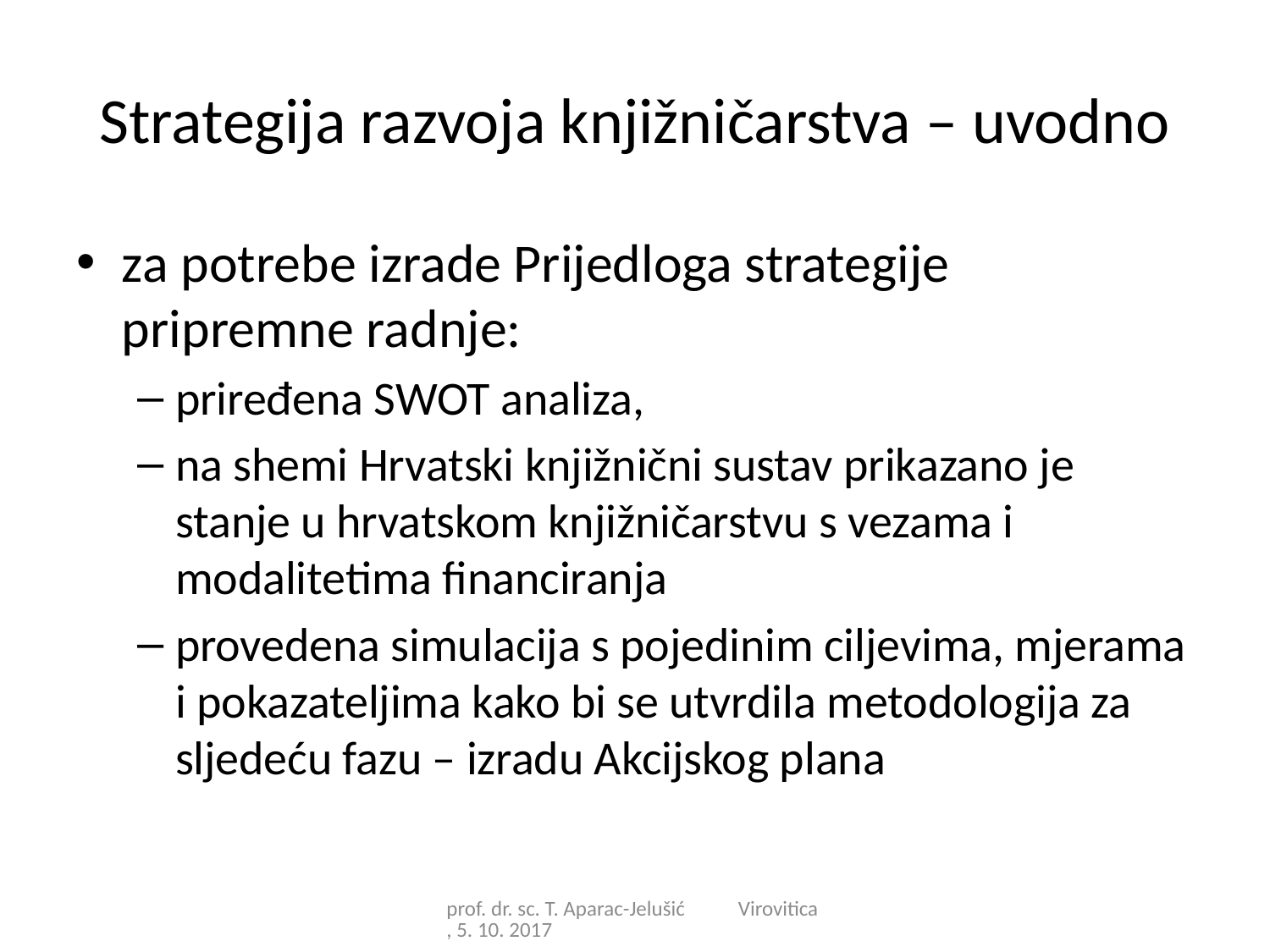

# Strategija razvoja knjižničarstva – uvodno
za potrebe izrade Prijedloga strategije pripremne radnje:
priređena SWOT analiza,
na shemi Hrvatski knjižnični sustav prikazano je stanje u hrvatskom knjižničarstvu s vezama i modalitetima financiranja
provedena simulacija s pojedinim ciljevima, mjerama i pokazateljima kako bi se utvrdila metodologija za sljedeću fazu – izradu Akcijskog plana

prof. dr. sc. T. Aparac-Jelušić           Virovitica, 5. 10. 2017